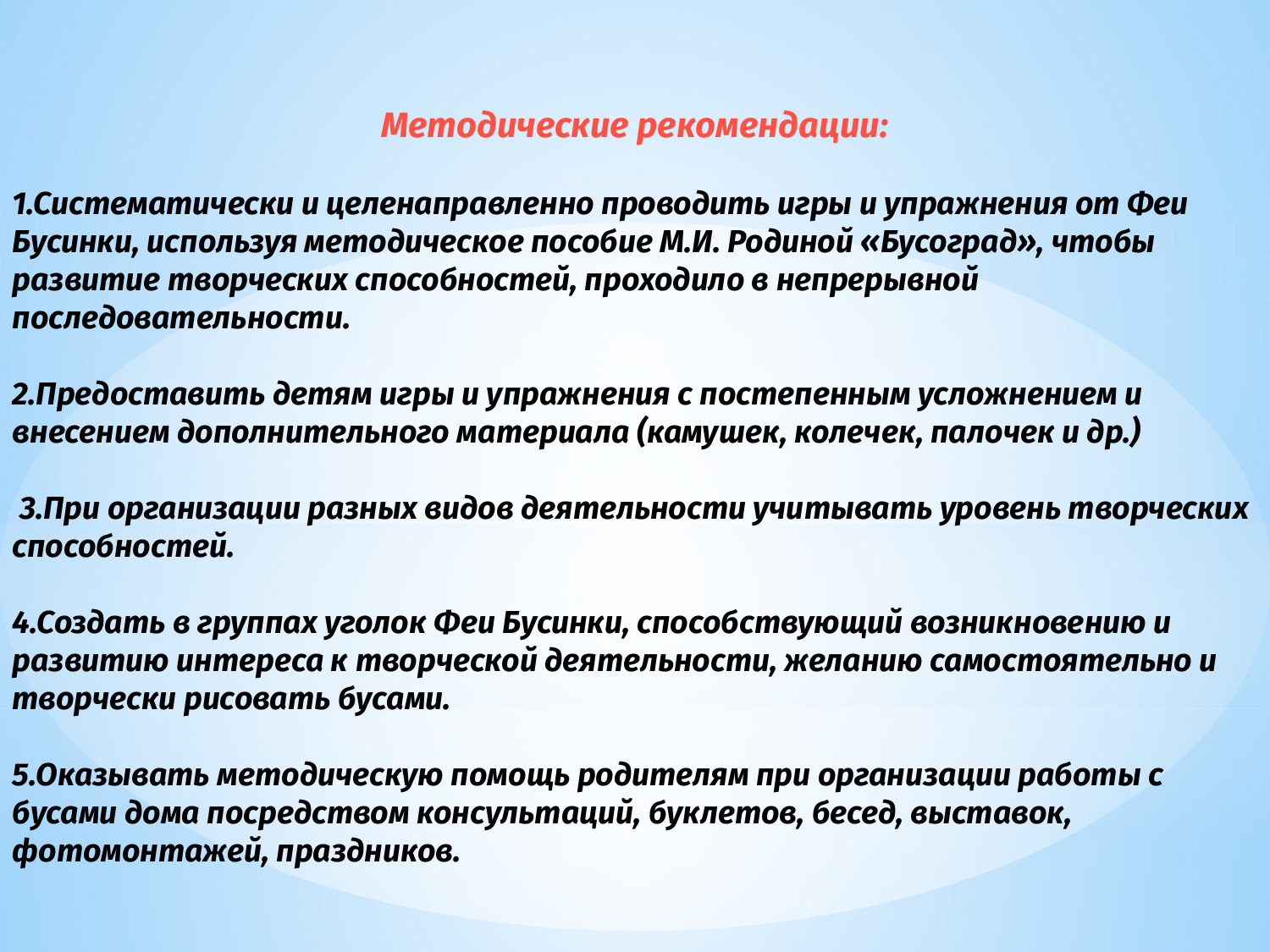

Методические рекомендации:

1.Систематически и целенаправленно проводить игры и упражнения от Феи Бусинки, используя методическое пособие М.И. Родиной «Бусоград», чтобы развитие творческих способностей, проходило в непрерывной последовательности.

2.Предоставить детям игры и упражнения с постепенным усложнением и внесением дополнительного материала (камушек, колечек, палочек и др.)

 3.При организации разных видов деятельности учитывать уровень творческих способностей.

4.Создать в группах уголок Феи Бусинки, способствующий возникновению и развитию интереса к творческой деятельности, желанию самостоятельно и творчески рисовать бусами.

5.Оказывать методическую помощь родителям при организации работы с бусами дома посредством консультаций, буклетов, бесед, выставок, фотомонтажей, праздников.